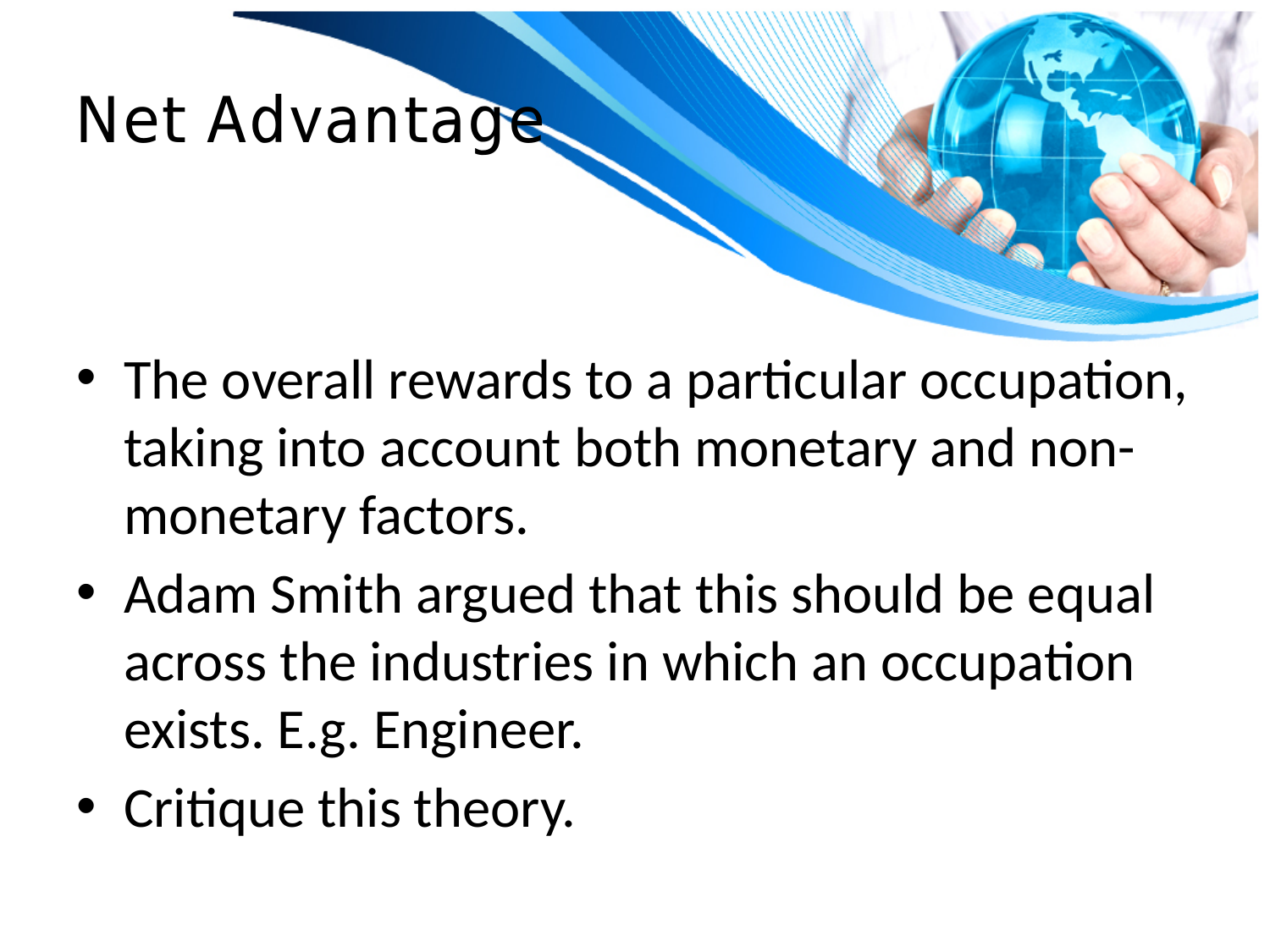

# Net Advantage
The overall rewards to a particular occupation, taking into account both monetary and non-monetary factors.
Adam Smith argued that this should be equal across the industries in which an occupation exists. E.g. Engineer.
Critique this theory.